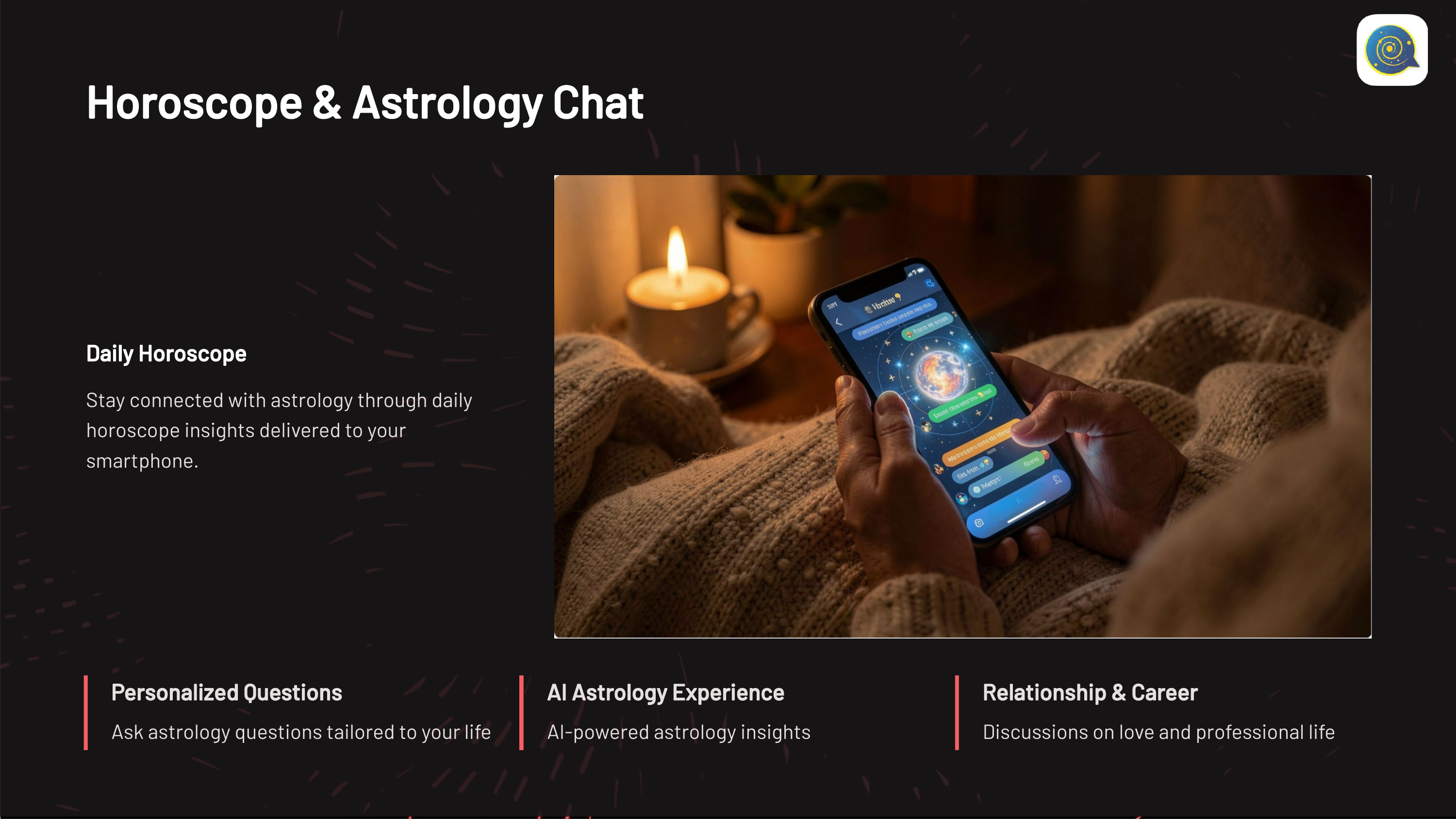

Horoscope & Astrology Chat

Daily Horoscope
Stay connected with astrology through daily horoscope insights delivered to your smartphone.

Personalized Questions
AI Astrology Experience
Relationship & Career
Ask astrology questions tailored to your life
AI-powered astrology insights
Discussions on love and professional life